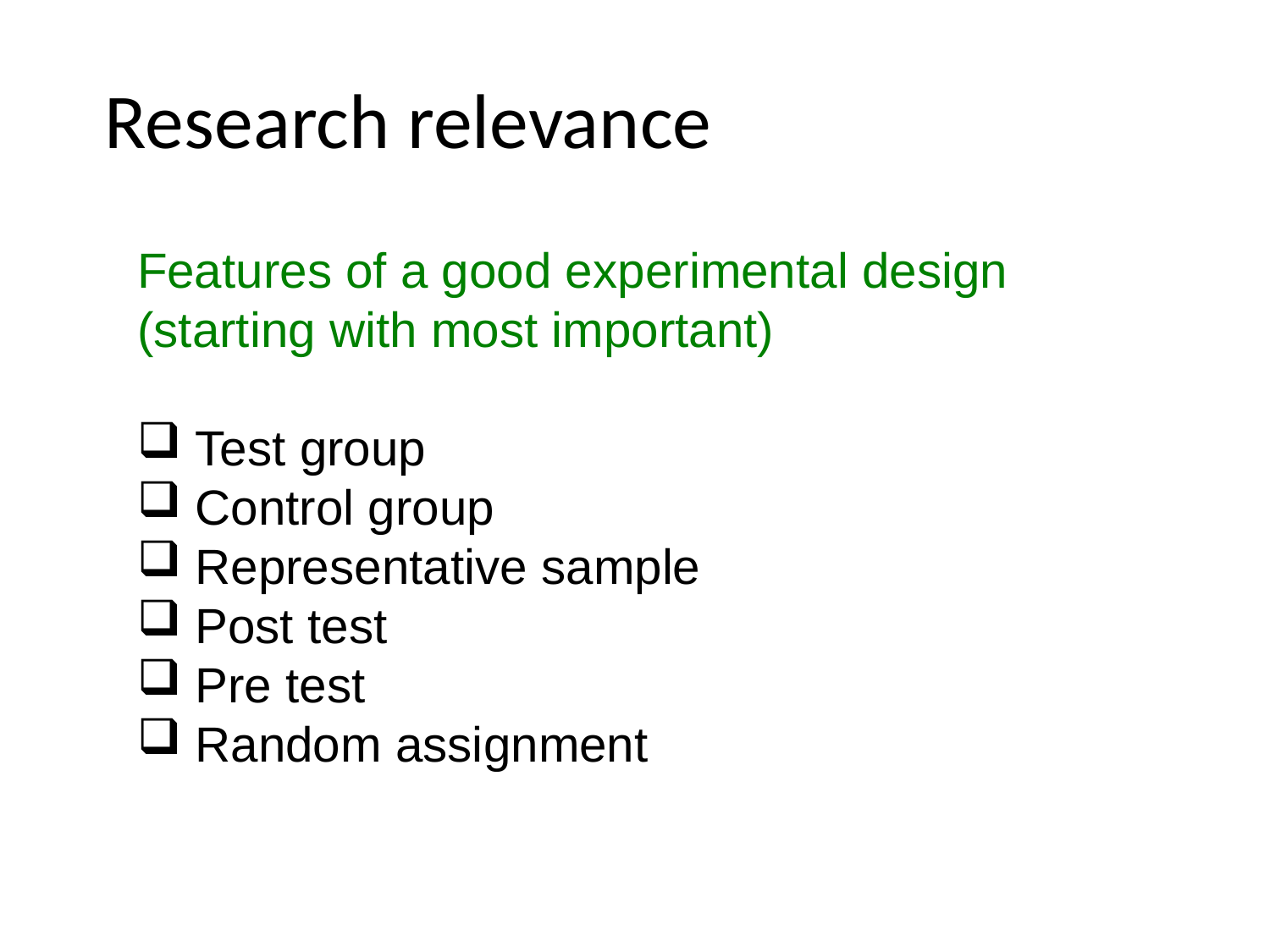

# Research relevance
Features of a good experimental design (starting with most important)

 Test group
 Control group
 Representative sample
 Post test
 Pre test
 Random assignment